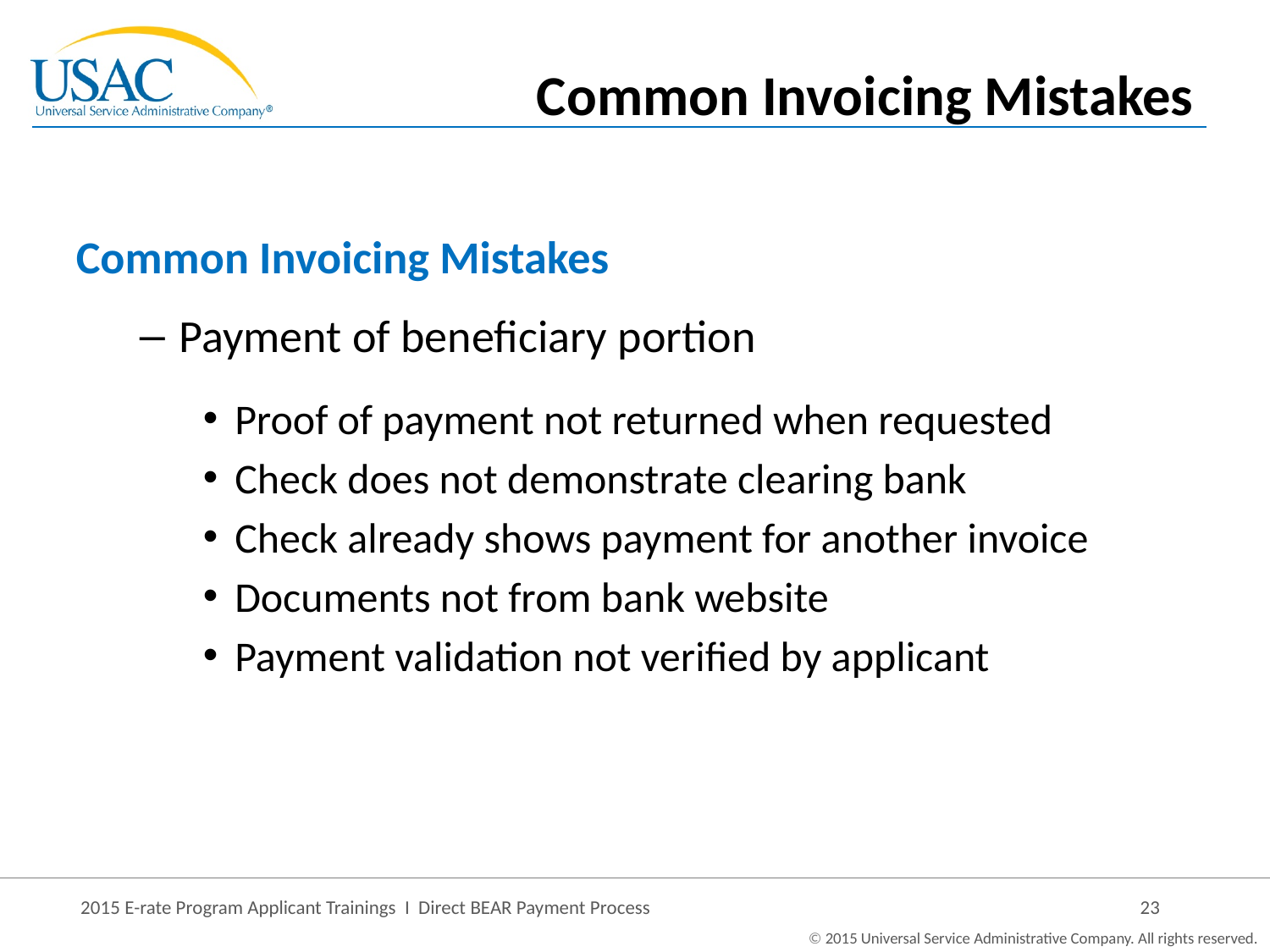

Common Invoicing Mistakes

Common Invoicing Mistakes
Payment of beneficiary portion
Proof of payment not returned when requested
Check does not demonstrate clearing bank
Check already shows payment for another invoice
Documents not from bank website
Payment validation not verified by applicant